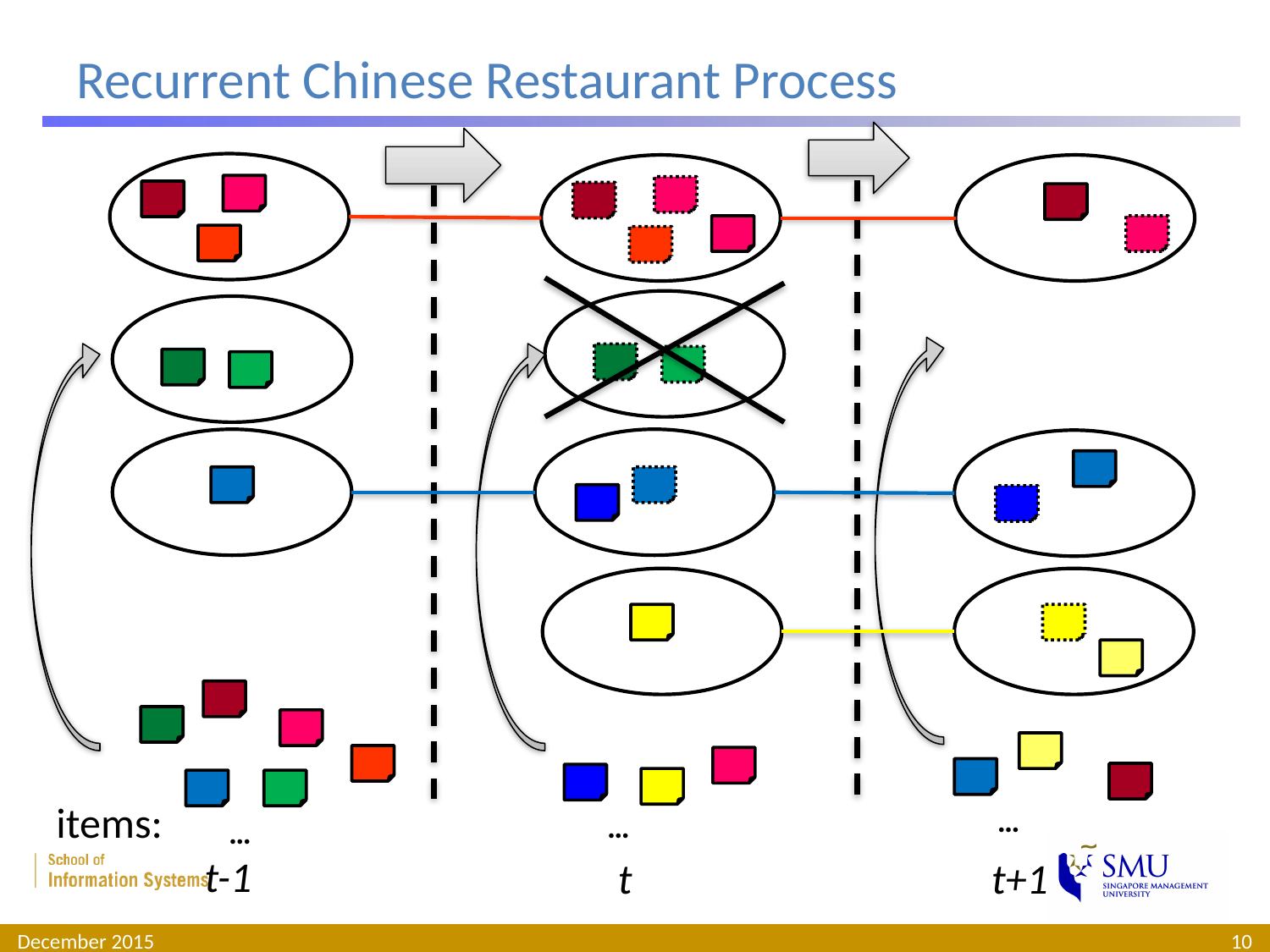

# Recurrent Chinese Restaurant Process

items:
…

…

…
t-1
t+1
t
December 2015
10